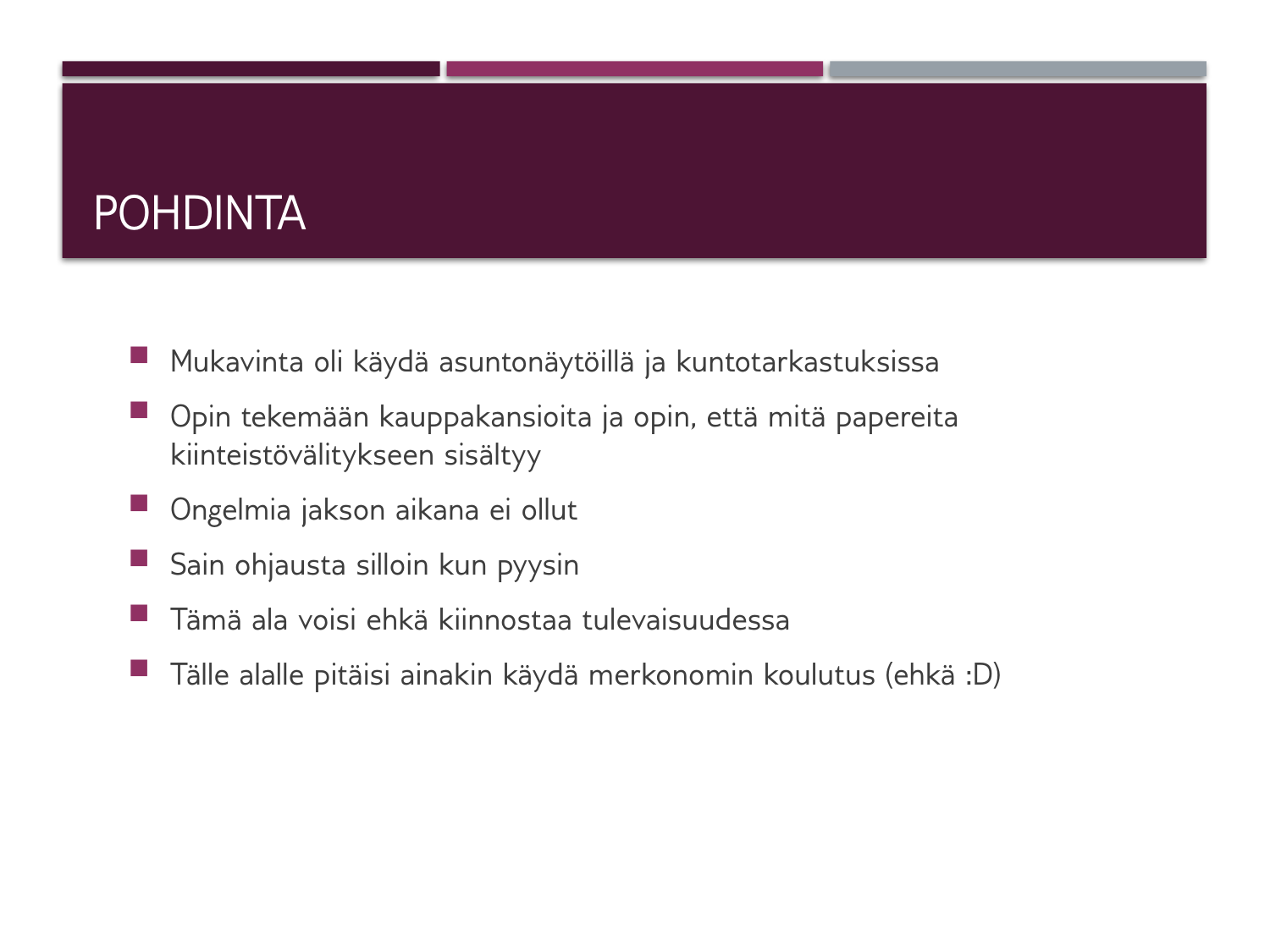

# Pohdinta
Mukavinta oli käydä asuntonäytöillä ja kuntotarkastuksissa
Opin tekemään kauppakansioita ja opin, että mitä papereita kiinteistövälitykseen sisältyy
Ongelmia jakson aikana ei ollut
Sain ohjausta silloin kun pyysin
Tämä ala voisi ehkä kiinnostaa tulevaisuudessa
Tälle alalle pitäisi ainakin käydä merkonomin koulutus (ehkä :D)